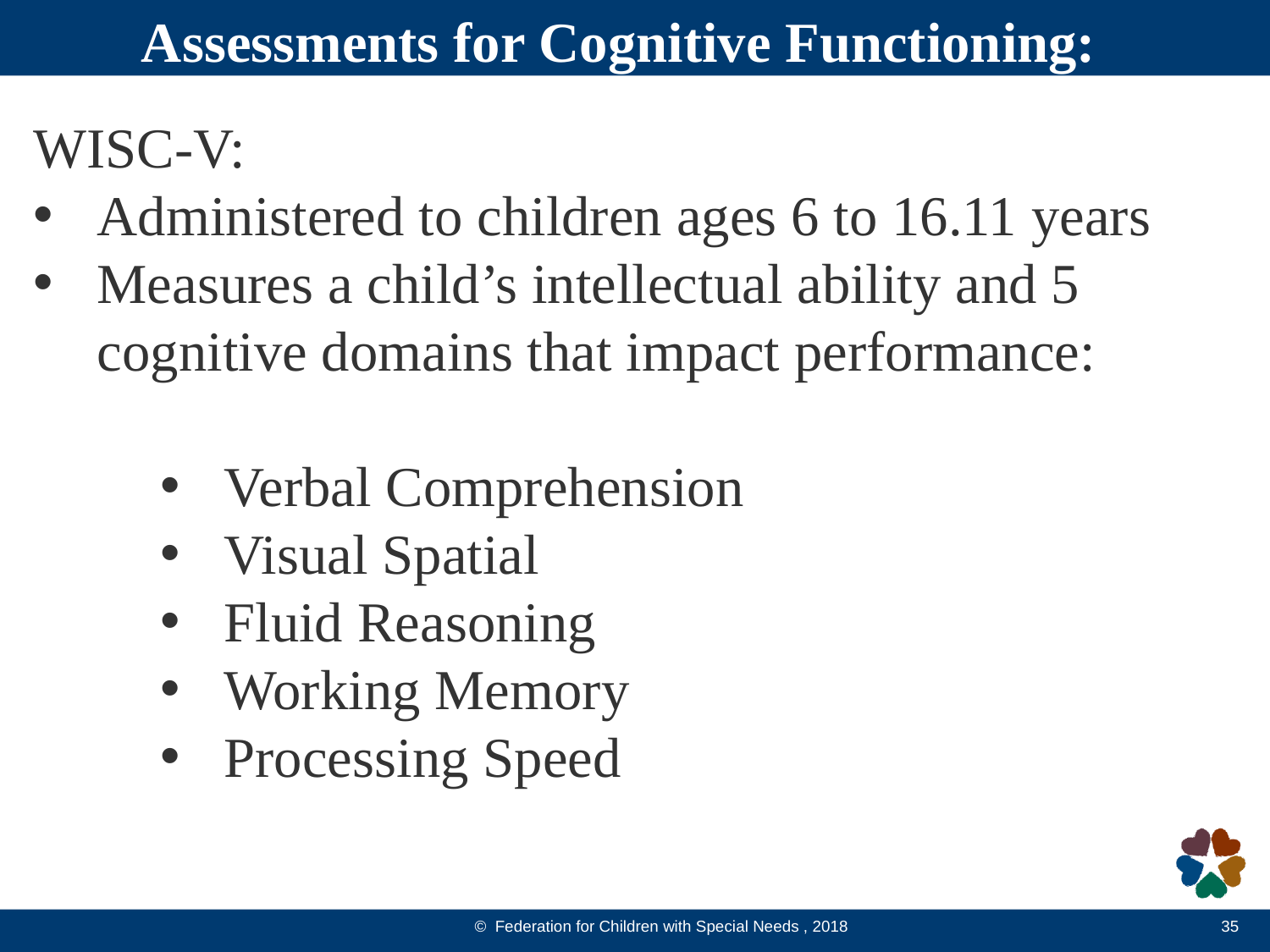

Assessments for Cognitive Functioning:
WISC-V:
Administered to children ages 6 to 16.11 years
Measures a child’s intellectual ability and 5 cognitive domains that impact performance:

Verbal Comprehension
Visual Spatial
Fluid Reasoning
Working Memory
Processing Speed